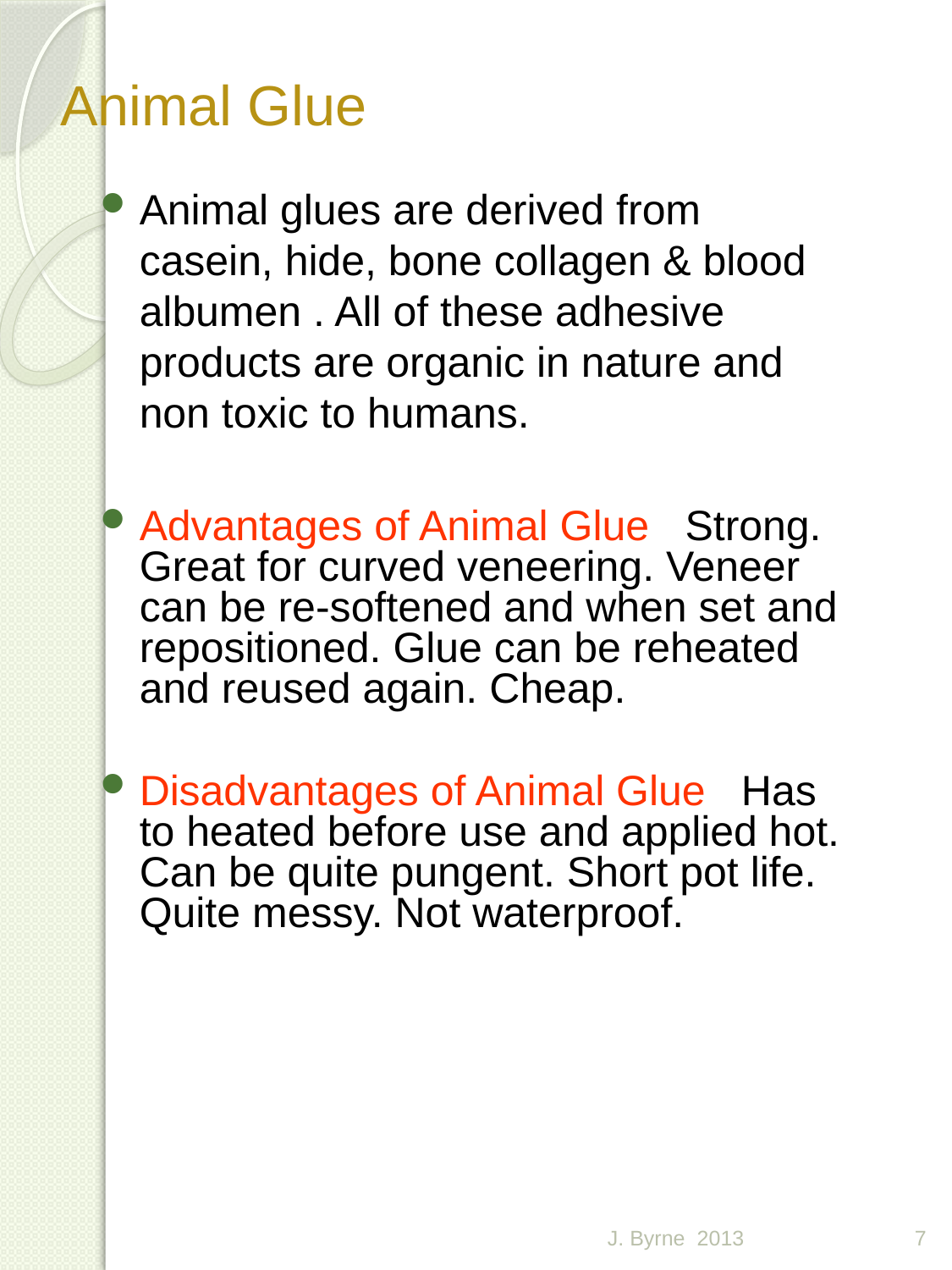

Animal Glue
Animal glues are derived from casein, hide, bone collagen & blood albumen . All of these adhesive products are organic in nature and non toxic to humans.

Advantages of Animal Glue   Strong. Great for curved veneering. Veneer can be re-softened and when set and repositioned. Glue can be reheated and reused again. Cheap.

Disadvantages of Animal Glue   Has to heated before use and applied hot. Can be quite pungent. Short pot life. Quite messy. Not waterproof.

J. Byrne  2013
7